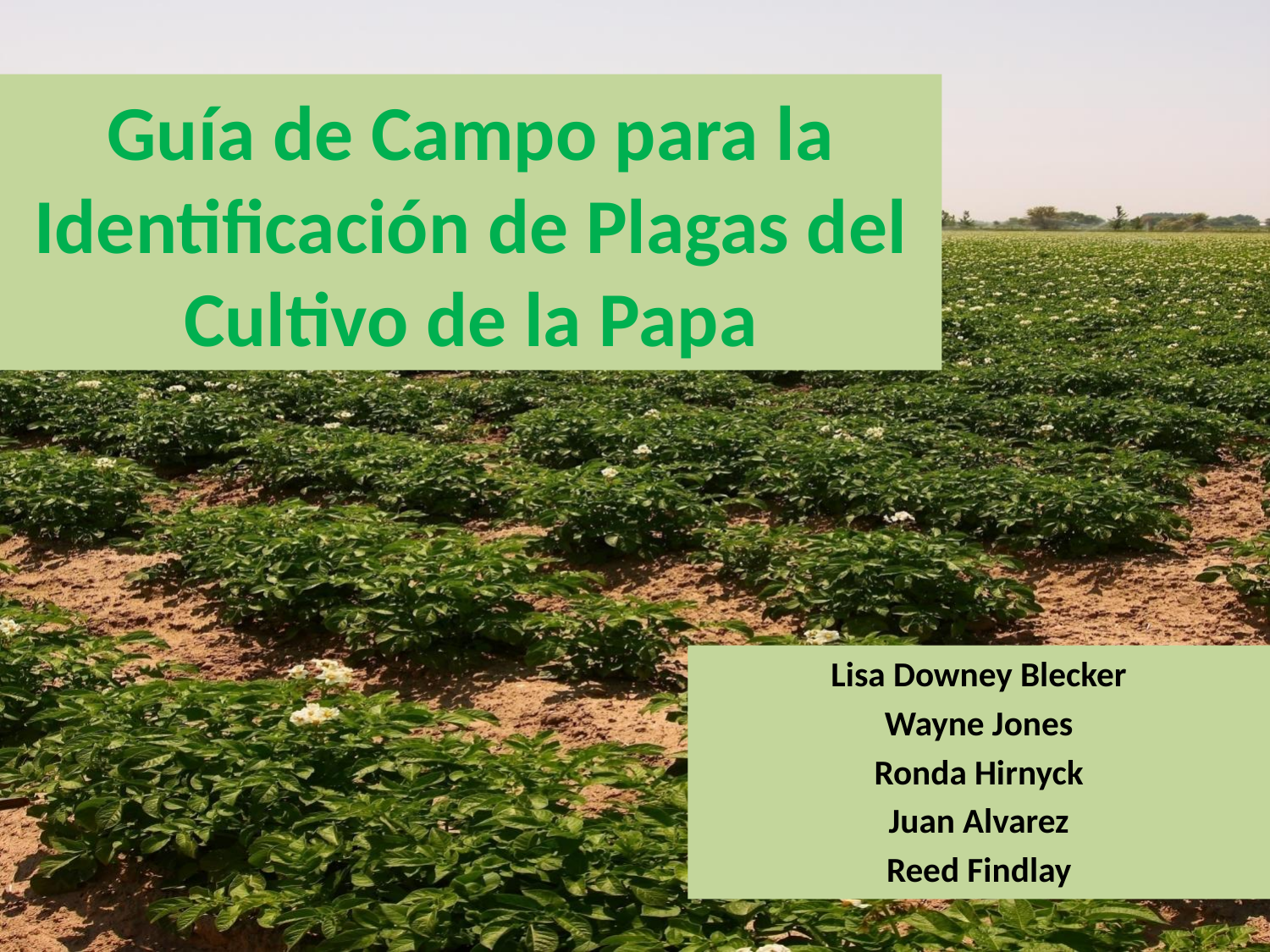

# Guía de Campo para la Identificación de Plagas del Cultivo de la Papa
Lisa Downey Blecker
Wayne Jones
Ronda Hirnyck
Juan Alvarez
Reed Findlay